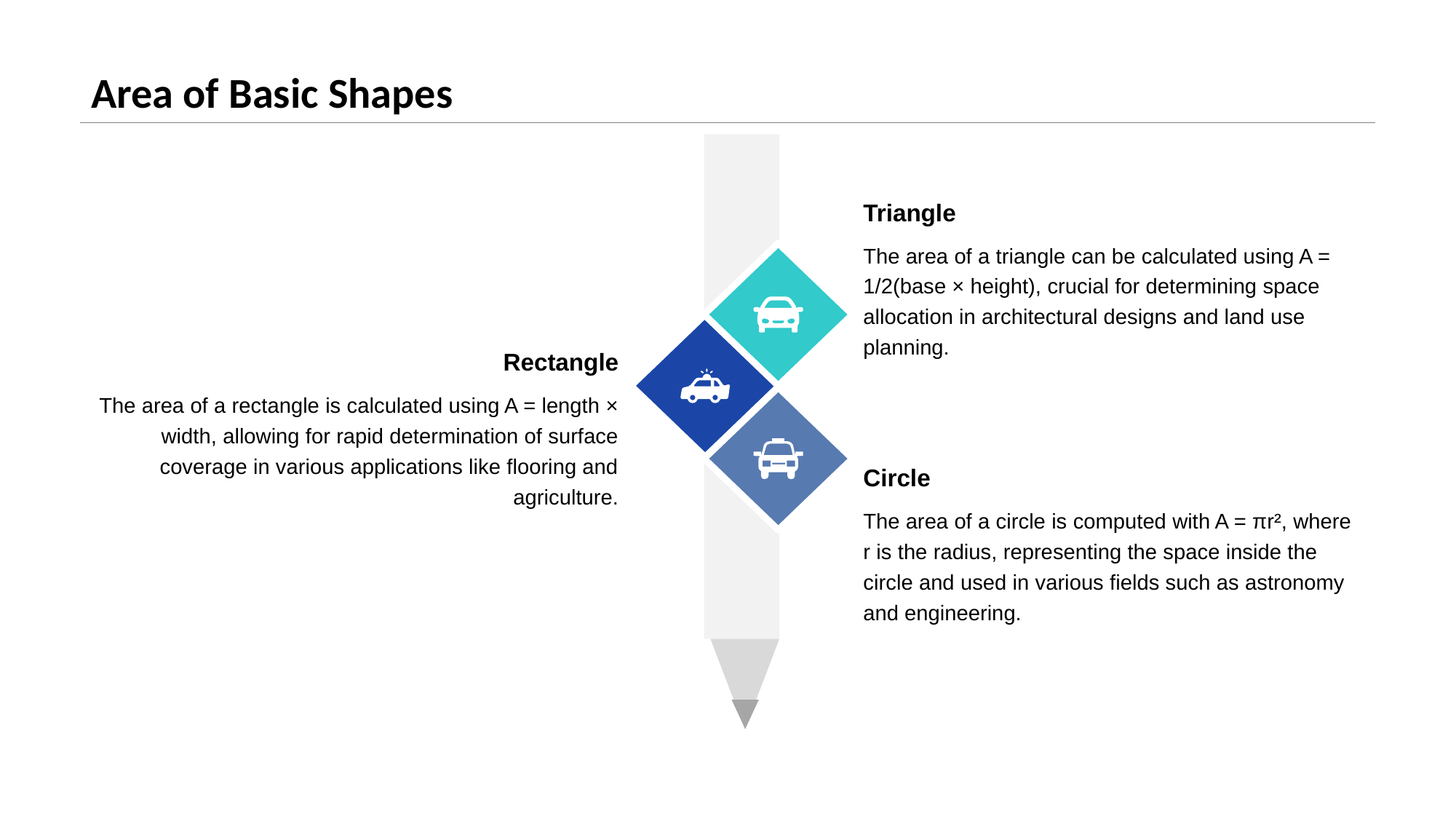

# Area of Basic Shapes

Triangle
The area of a triangle can be calculated using A = 1/2(base × height), crucial for determining space allocation in architectural designs and land use planning.

Rectangle
The area of a rectangle is calculated using A = length × width, allowing for rapid determination of surface coverage in various applications like flooring and agriculture.

Circle
The area of a circle is computed with A = πr², where r is the radius, representing the space inside the circle and used in various fields such as astronomy and engineering.